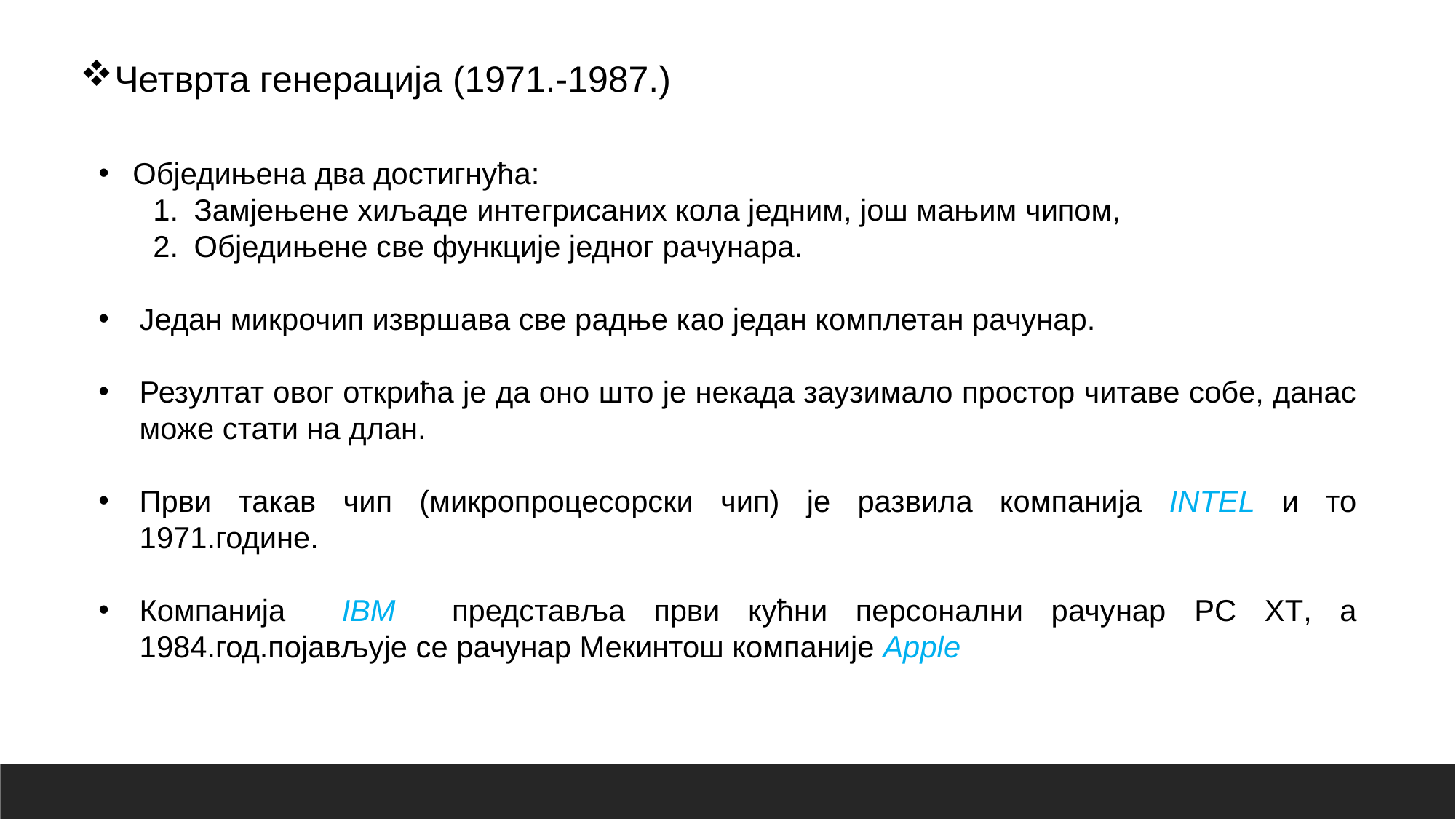

Четврта генерација (1971.-1987.)

Обједињена два достигнућа:
Замјењене хиљаде интегрисаних кола једним, још мањим чипом,
Обједињене све функције једног рачунара.

Један микрочип извршава све радње као један комплетан рачунар.

Резултат овог открића је да оно што је некада заузимало простор читаве собе, данас може стати на длан.

Први такав чип (микропроцесорски чип) је развила компанија INTEL и то 1971.године.

Компанија  IBM  представља први кућни персонални рачунар PC XT, а 1984.год.појављује се рачунар Мекинтош компаније Apple